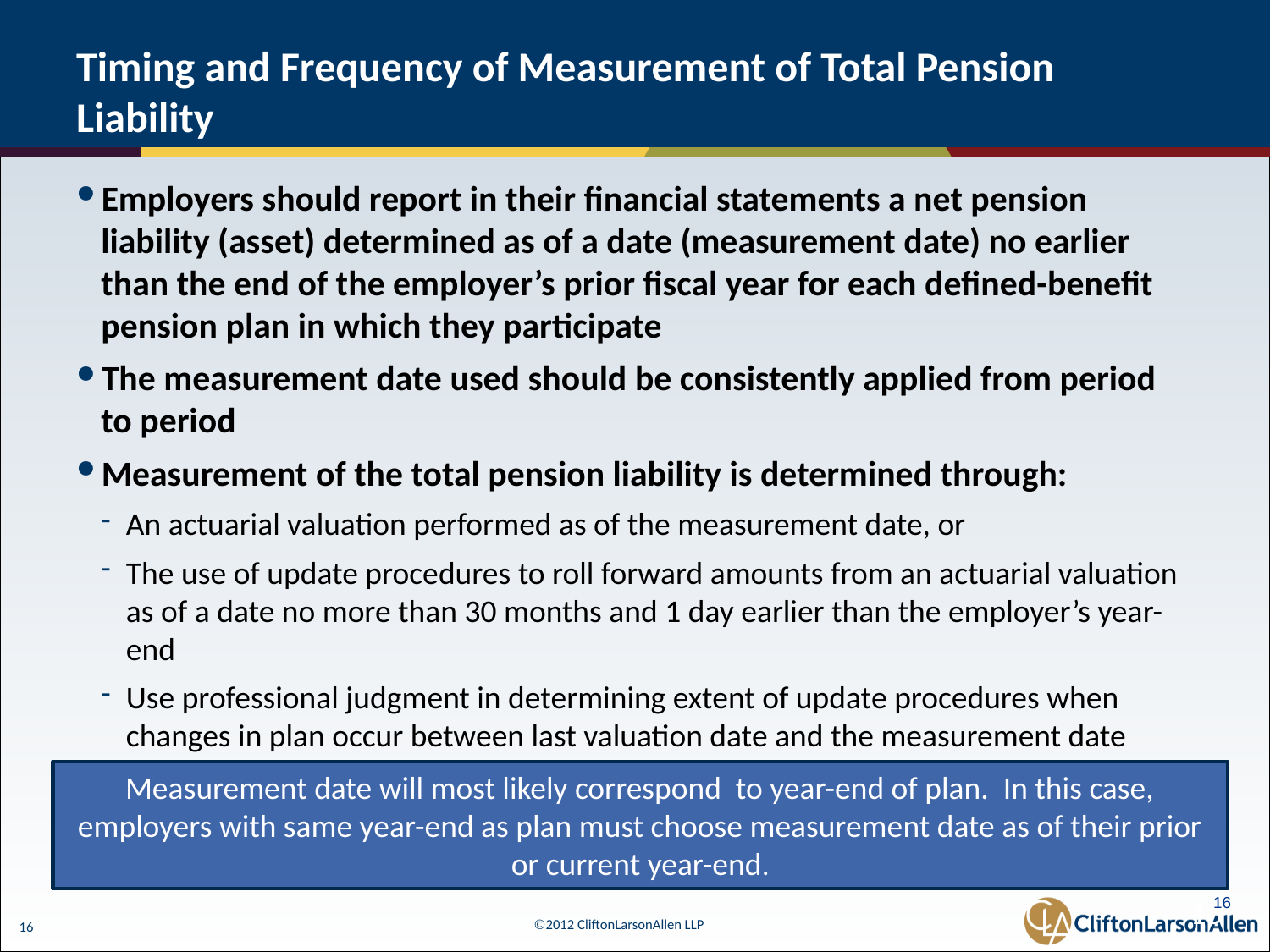

# Timing and Frequency of Measurement of Total Pension Liability
Employers should report in their financial statements a net pension liability (asset) determined as of a date (measurement date) no earlier than the end of the employer’s prior fiscal year for each defined-benefit pension plan in which they participate
The measurement date used should be consistently applied from period to period
Measurement of the total pension liability is determined through:
An actuarial valuation performed as of the measurement date, or
The use of update procedures to roll forward amounts from an actuarial valuation as of a date no more than 30 months and 1 day earlier than the employer’s year-end
Use professional judgment in determining extent of update procedures when changes in plan occur between last valuation date and the measurement date
Measurement date will most likely correspond  to year-end of plan.  In this case, employers with same year-end as plan must choose measurement date as of their prior or current year-end.
16
16